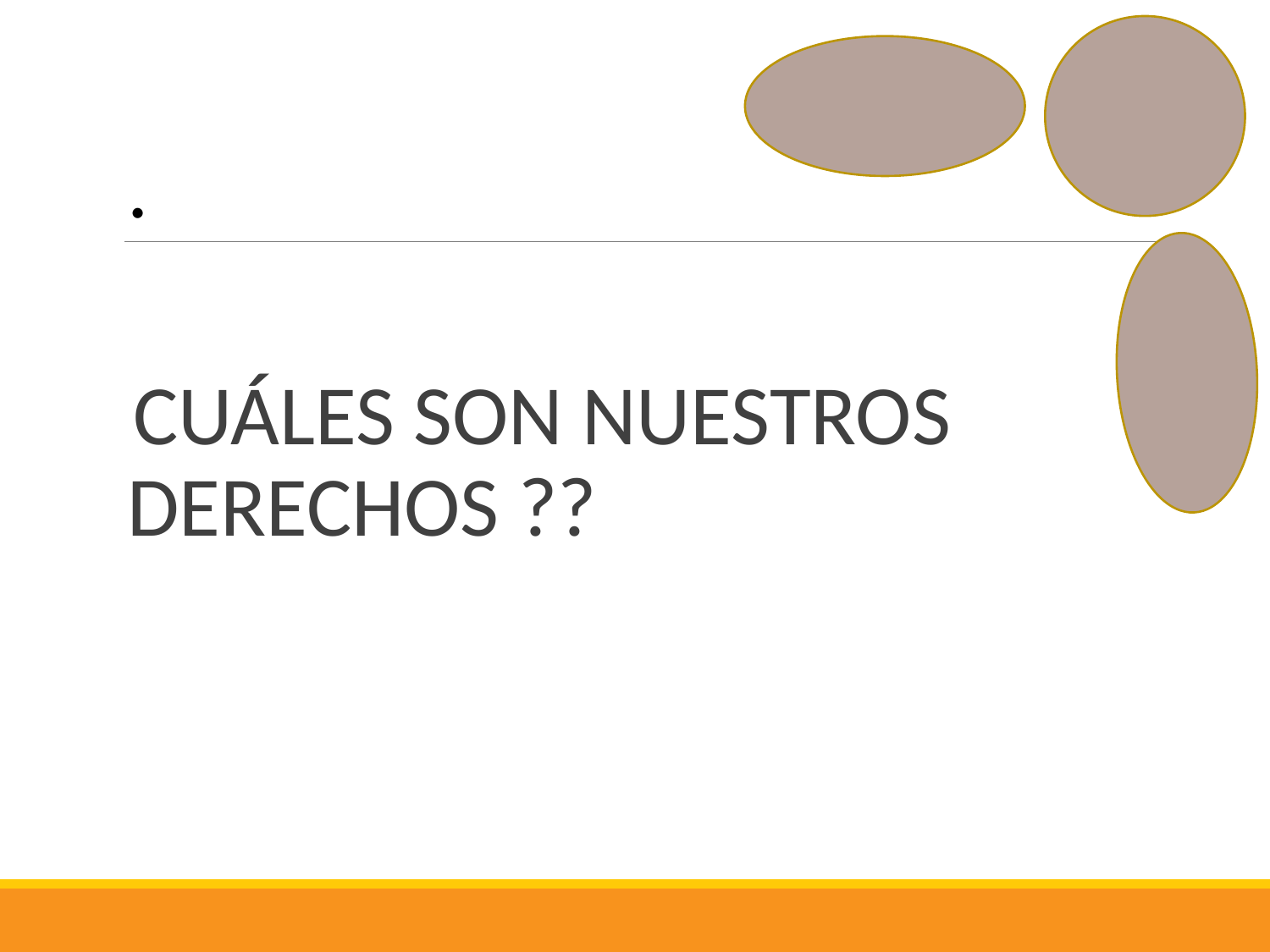

# .

CUÁLES SON NUESTROS DERECHOS ??